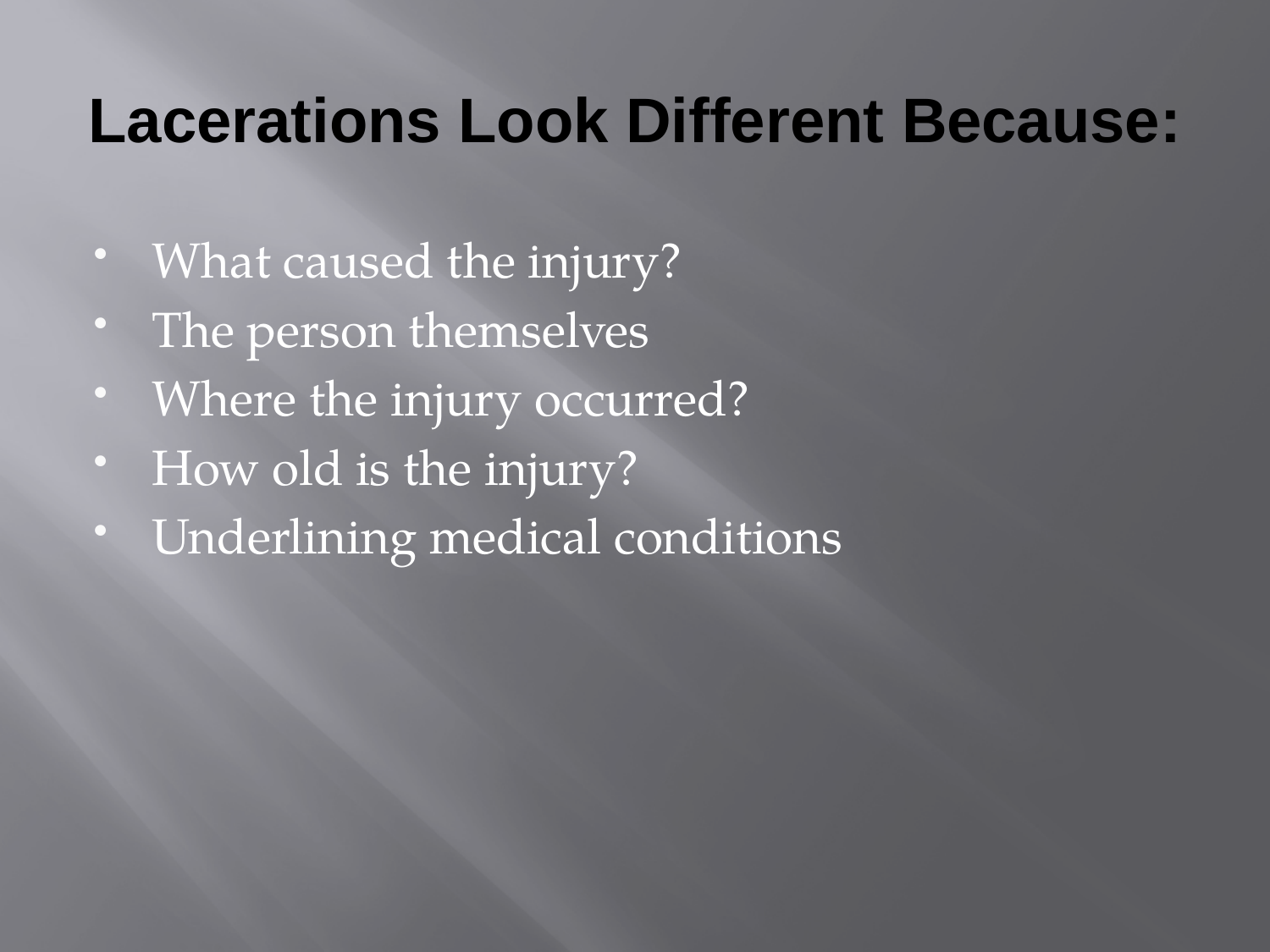

# Lacerations Look Different Because:
What caused the injury?
The person themselves
Where the injury occurred?
How old is the injury?
Underlining medical conditions